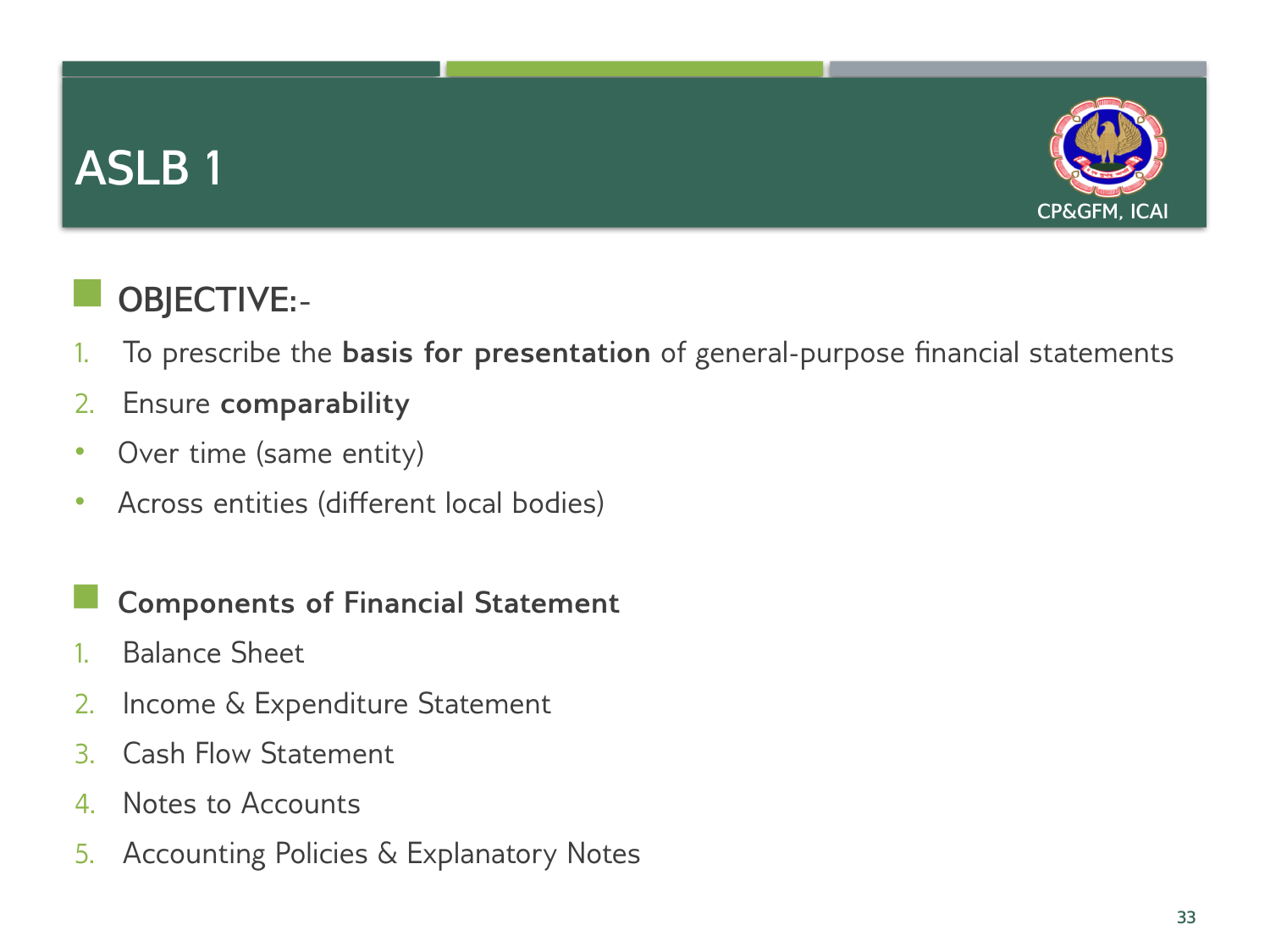

# ASLB 1
OBJECTIVE:-
To prescribe the basis for presentation of general-purpose financial statements
Ensure comparability
Over time (same entity)
Across entities (different local bodies)

Components of Financial Statement
Balance Sheet
Income & Expenditure Statement
Cash Flow Statement
Notes to Accounts
Accounting Policies & Explanatory Notes

33